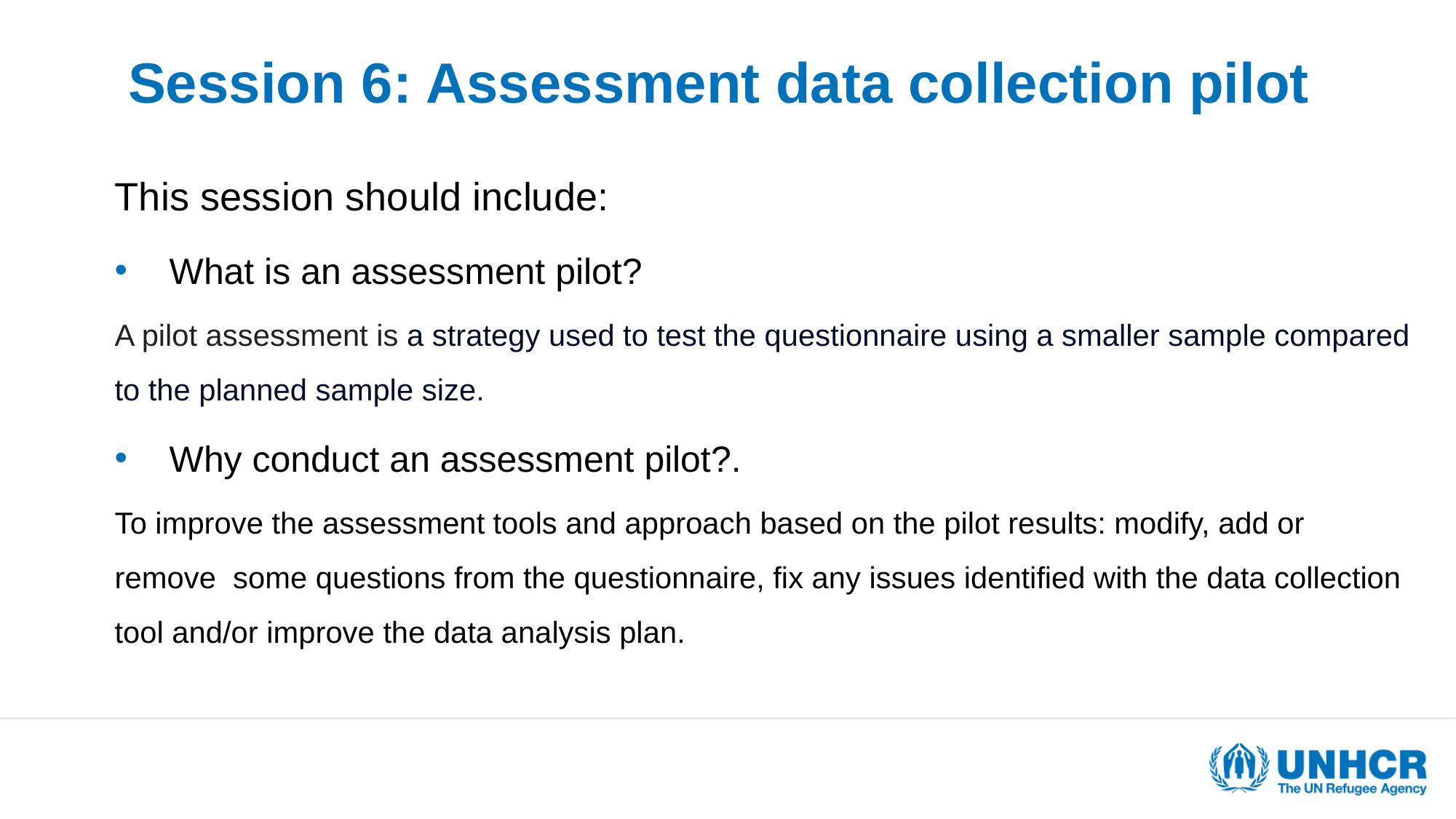

# Session 6: Assessment data collection pilot
This session should include:
What is an assessment pilot?
A pilot assessment is a strategy used to test the questionnaire using a smaller sample compared to the planned sample size.
Why conduct an assessment pilot?.
To improve the assessment tools and approach based on the pilot results: modify, add or remove  some questions from the questionnaire, fix any issues identified with the data collection tool and/or improve the data analysis plan.